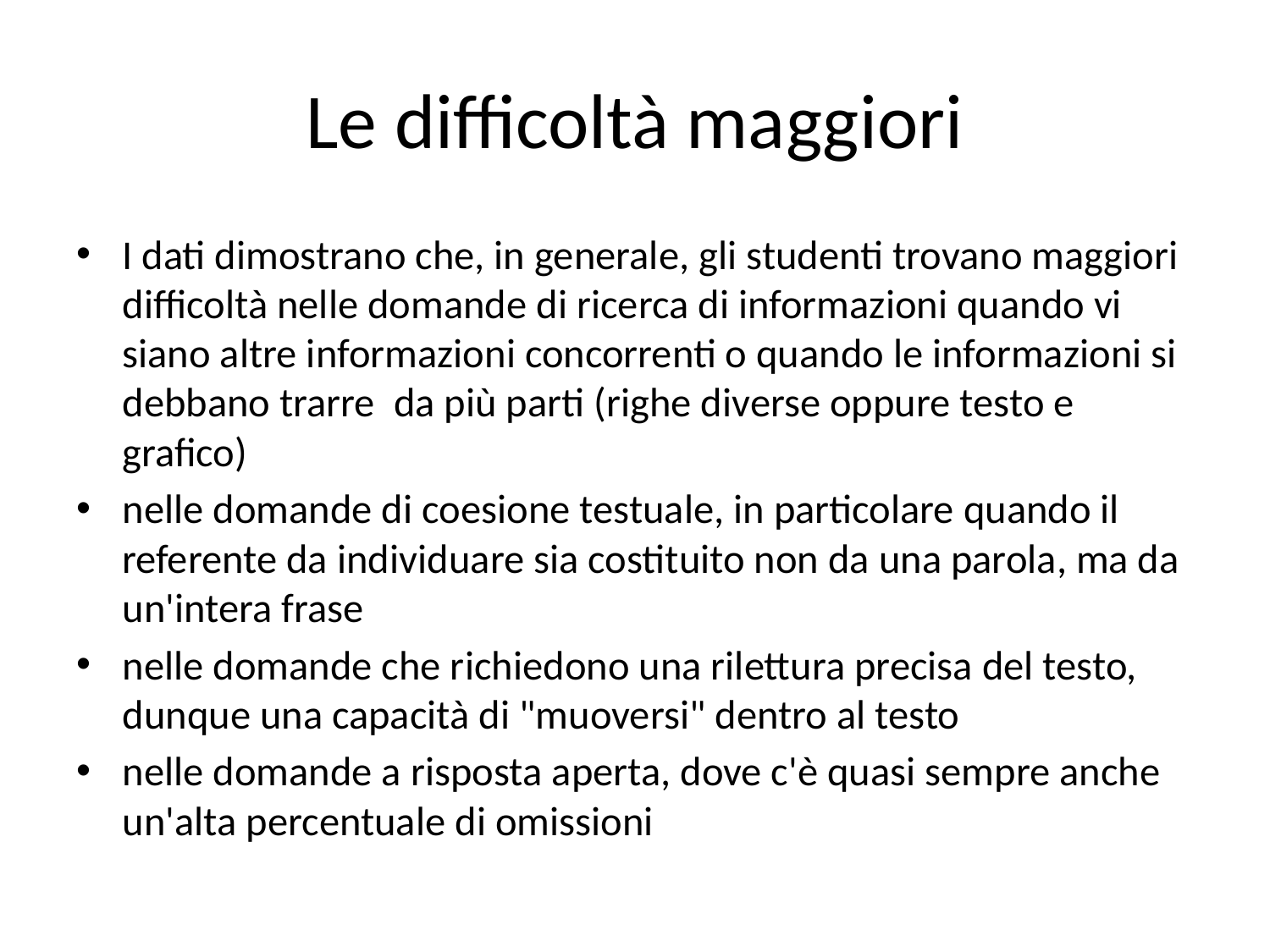

# Le difficoltà maggiori
I dati dimostrano che, in generale, gli studenti trovano maggiori difficoltà nelle domande di ricerca di informazioni quando vi siano altre informazioni concorrenti o quando le informazioni si debbano trarre  da più parti (righe diverse oppure testo e grafico)
nelle domande di coesione testuale, in particolare quando il referente da individuare sia costituito non da una parola, ma da un'intera frase
nelle domande che richiedono una rilettura precisa del testo, dunque una capacità di "muoversi" dentro al testo
nelle domande a risposta aperta, dove c'è quasi sempre anche un'alta percentuale di omissioni